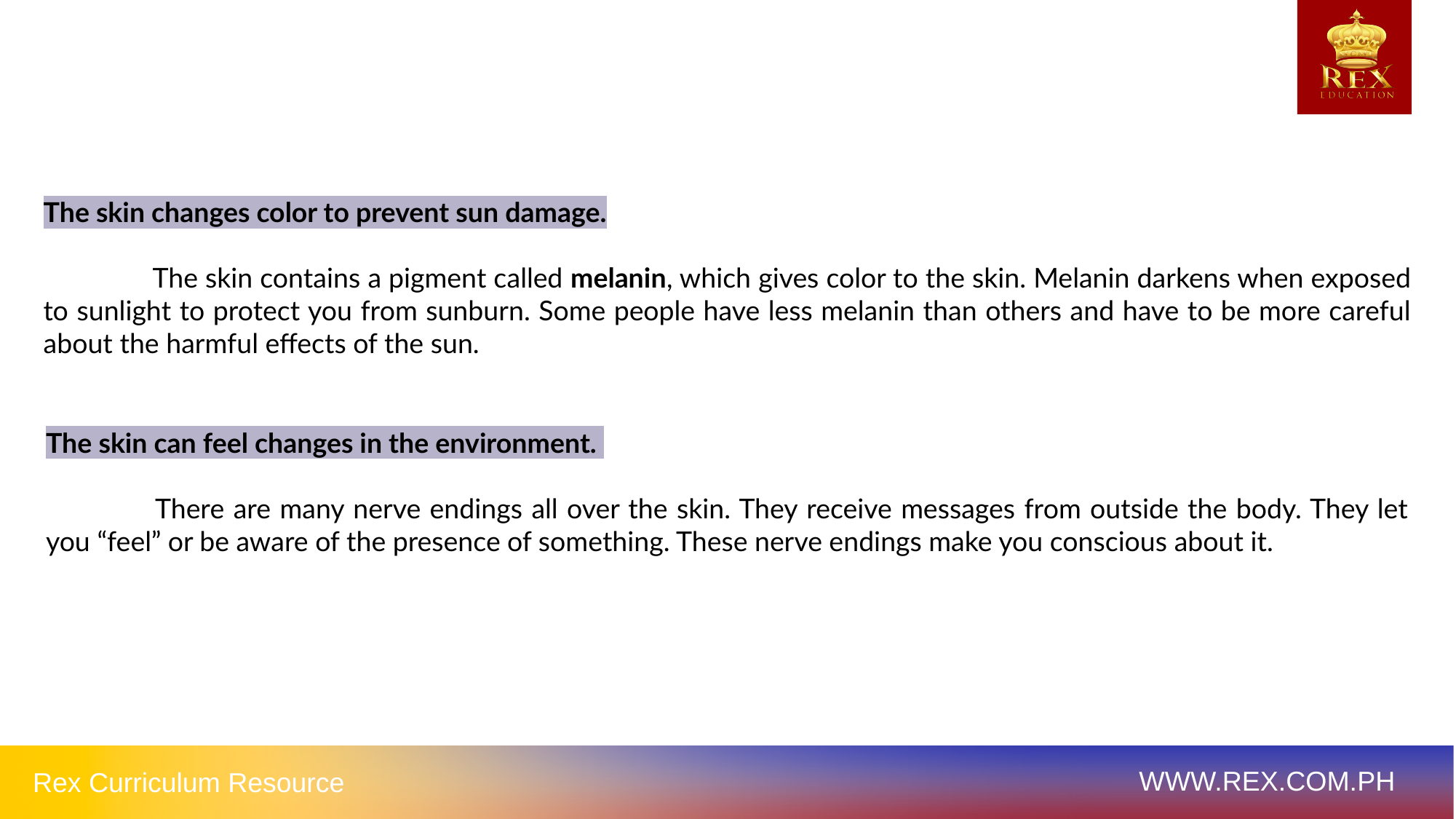

The skin changes color to prevent sun damage.

	The skin contains a pigment called melanin, which gives color to the skin. Melanin darkens when exposed to sunlight to protect you from sunburn. Some people have less melanin than others and have to be more careful about the harmful effects of the sun.
The skin can feel changes in the environment.

	There are many nerve endings all over the skin. They receive messages from outside the body. They let you “feel” or be aware of the presence of something. These nerve endings make you conscious about it.